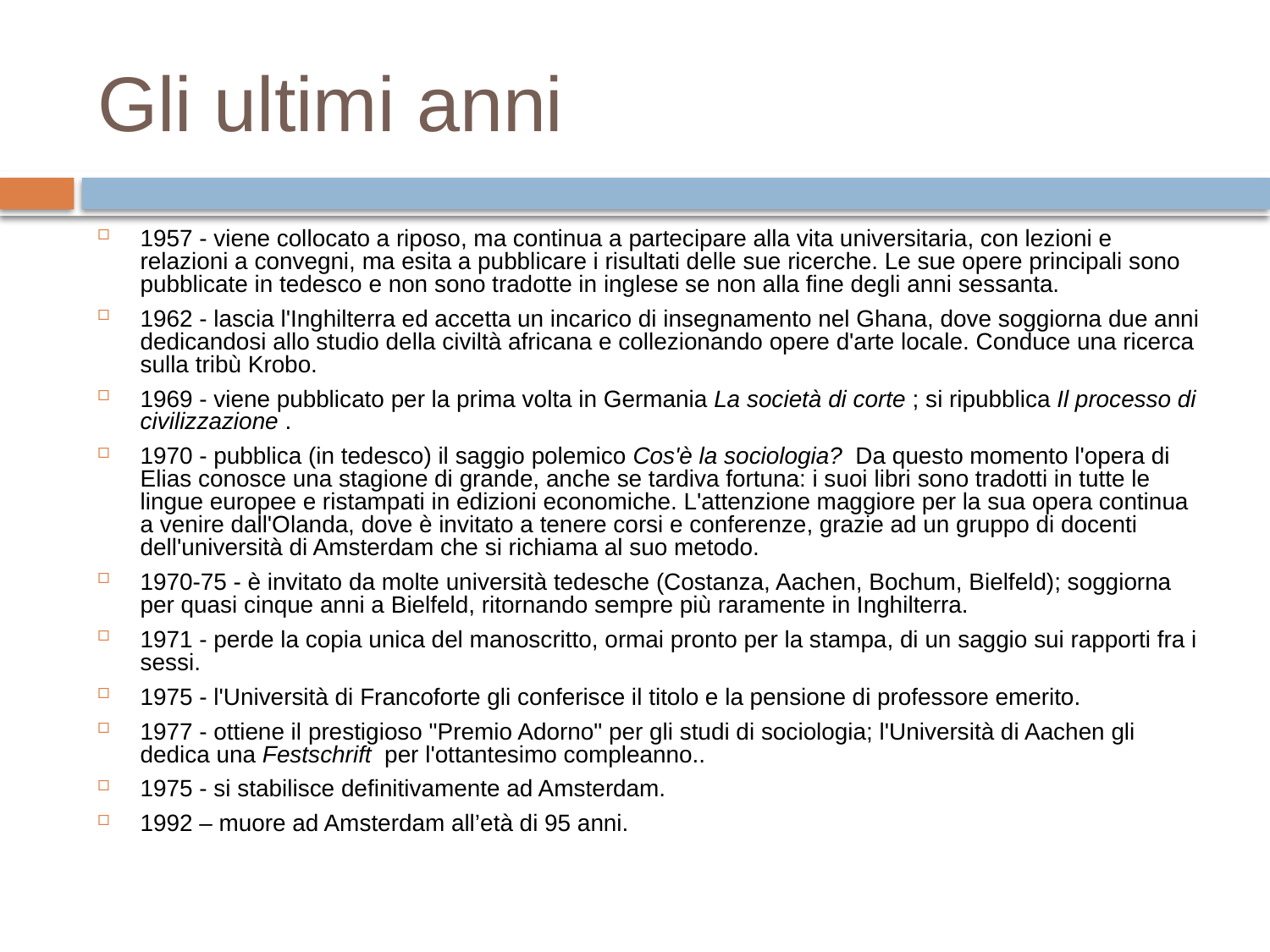

# Gli ultimi anni
1957 - viene collocato a riposo, ma continua a partecipare alla vita universitaria, con lezioni e relazioni a convegni, ma esita a pubblicare i risultati delle sue ricerche. Le sue opere principali sono pubblicate in tedesco e non sono tradotte in inglese se non alla fine degli anni sessanta.
1962 - lascia l'Inghilterra ed accetta un incarico di insegnamento nel Ghana, dove soggiorna due anni dedicandosi allo studio della civiltà africana e collezionando opere d'arte locale. Conduce una ricerca sulla tribù Krobo.
1969 - viene pubblicato per la prima volta in Germania La società di corte ; si ripubblica Il processo di civilizzazione .
1970 - pubblica (in tedesco) il saggio polemico Cos'è la sociologia?  Da questo momento l'opera di Elias conosce una stagione di grande, anche se tardiva fortuna: i suoi libri sono tradotti in tutte le lingue europee e ristampati in edizioni economiche. L'attenzione maggiore per la sua opera continua a venire dall'Olanda, dove è invitato a tenere corsi e conferenze, grazie ad un gruppo di docenti dell'università di Amsterdam che si richiama al suo metodo.
1970-75 - è invitato da molte università tedesche (Costanza, Aachen, Bochum, Bielfeld); soggiorna per quasi cinque anni a Bielfeld, ritornando sempre più raramente in Inghilterra.
1971 - perde la copia unica del manoscritto, ormai pronto per la stampa, di un saggio sui rapporti fra i sessi.
1975 - l'Università di Francoforte gli conferisce il titolo e la pensione di professore emerito.
1977 - ottiene il prestigioso "Premio Adorno" per gli studi di sociologia; l'Università di Aachen gli dedica una Festschrift  per l'ottantesimo compleanno..
1975 - si stabilisce definitivamente ad Amsterdam.
1992 – muore ad Amsterdam all’età di 95 anni.